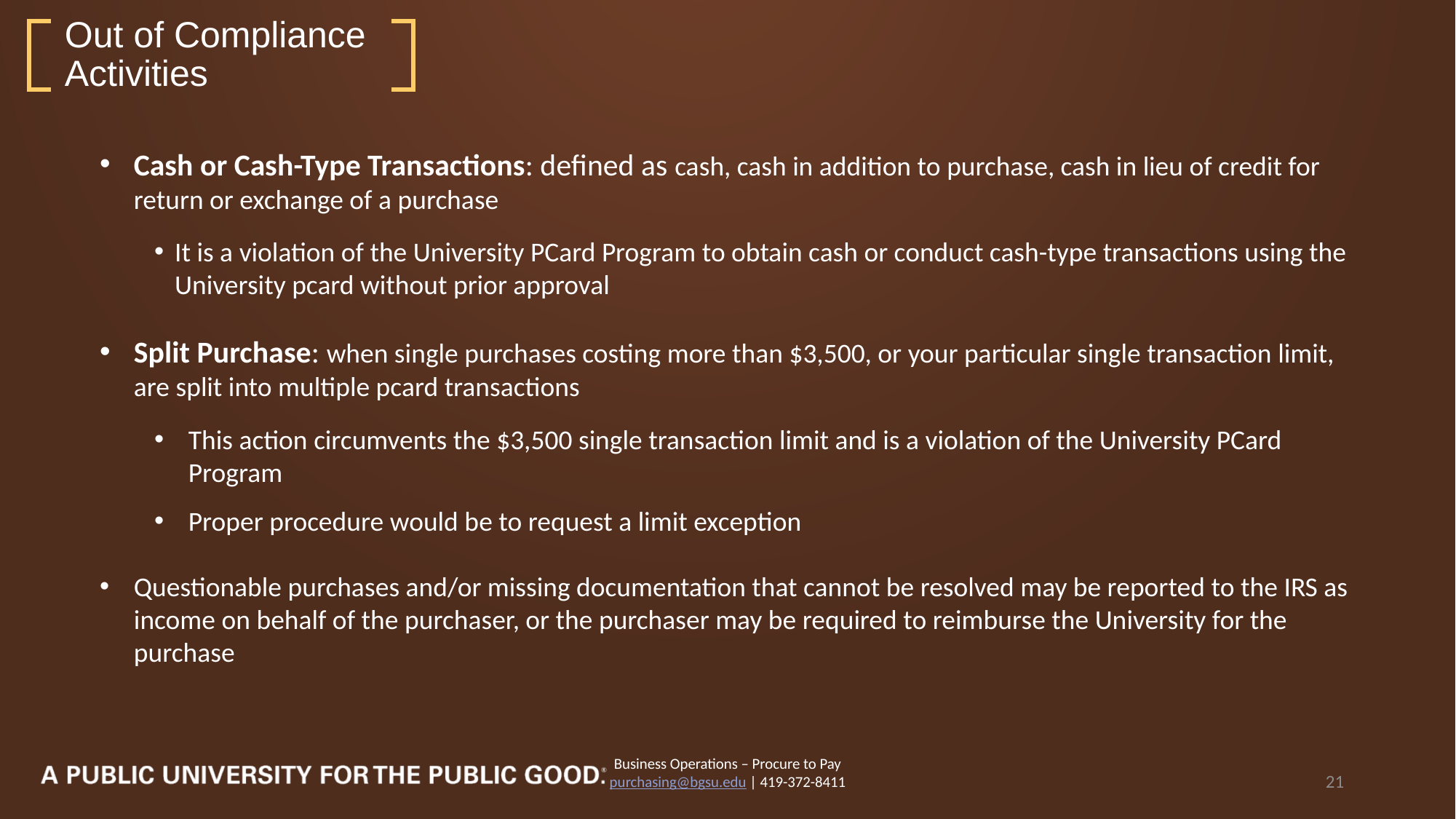

Out of Compliance Activities
Cash or Cash-Type Transactions: defined as cash, cash in addition to purchase, cash in lieu of credit for return or exchange of a purchase

It is a violation of the University PCard Program to obtain cash or conduct cash-type transactions using the University pcard without prior approval

Split Purchase: when single purchases costing more than $3,500, or your particular single transaction limit, are split into multiple pcard transactions

This action circumvents the $3,500 single transaction limit and is a violation of the University PCard Program

Proper procedure would be to request a limit exception

Questionable purchases and/or missing documentation that cannot be resolved may be reported to the IRS as income on behalf of the purchaser, or the purchaser may be required to reimburse the University for the purchase

Business Operations – Procure to Pay
purchasing@bgsu.edu | 419-372-8411

21